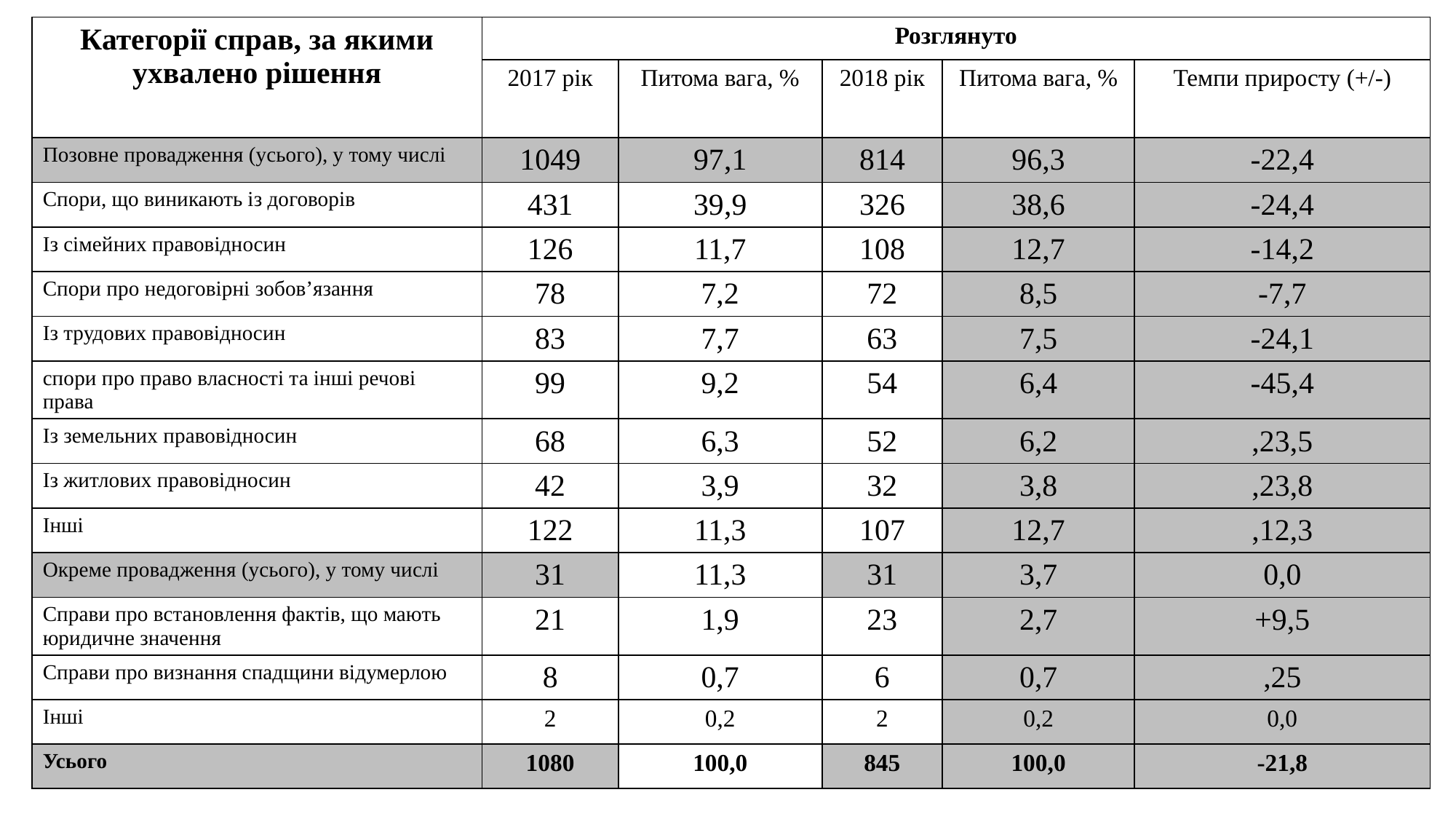

| Категорії справ, за якими ухвалено рішення | Розглянуто |  |  |  |  |
| --- | --- | --- | --- | --- | --- |
|  | 2017 рік | Питома вага, % | 2018 рік | Питома вага, % | Темпи приросту (+/-) |
| Позовне провадження (усього), у тому числі | 1049 | 97,1 | 814 | 96,3 | -22,4 |
| Спори, що виникають із договорів | 431 | 39,9 | 326 | 38,6 | -24,4 |
| Із сімейних правовідносин | 126 | 11,7 | 108 | 12,7 | -14,2 |
| Спори про недоговірні зобов’язання | 78 | 7,2 | 72 | 8,5 | -7,7 |
| Із трудових правовідносин | 83 | 7,7 | 63 | 7,5 | -24,1 |
| спори про право власності та інші речові права | 99 | 9,2 | 54 | 6,4 | -45,4 |
| Із земельних правовідносин | 68 | 6,3 | 52 | 6,2 | ,23,5 |
| Із житлових правовідносин | 42 | 3,9 | 32 | 3,8 | ,23,8 |
| Інші | 122 | 11,3 | 107 | 12,7 | ,12,3 |
| Окреме провадження (усього), у тому числі | 31 | 11,3 | 31 | 3,7 | 0,0 |
| Справи про встановлення фактів, що мають юридичне значення | 21 | 1,9 | 23 | 2,7 | +9,5 |
| Справи про визнання спадщини відумерлою | 8 | 0,7 | 6 | 0,7 | ,25 |
| Інші | 2 | 0,2 | 2 | 0,2 | 0,0 |
| Усього | 1080 | 100,0 | 845 | 100,0 | -21,8 |